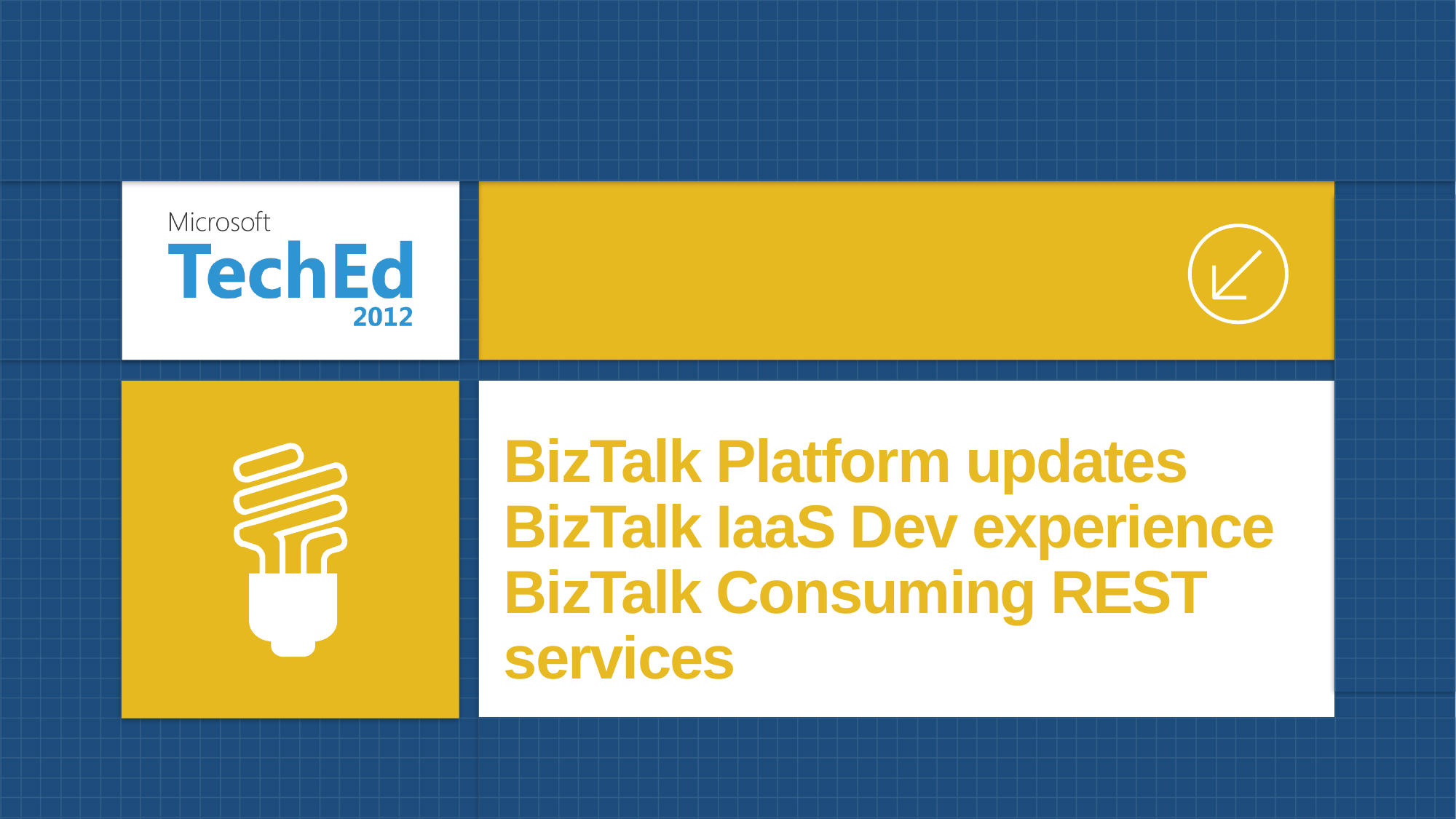

# BizTalk Platform updates BizTalk IaaS Dev experience BizTalk Consuming REST services